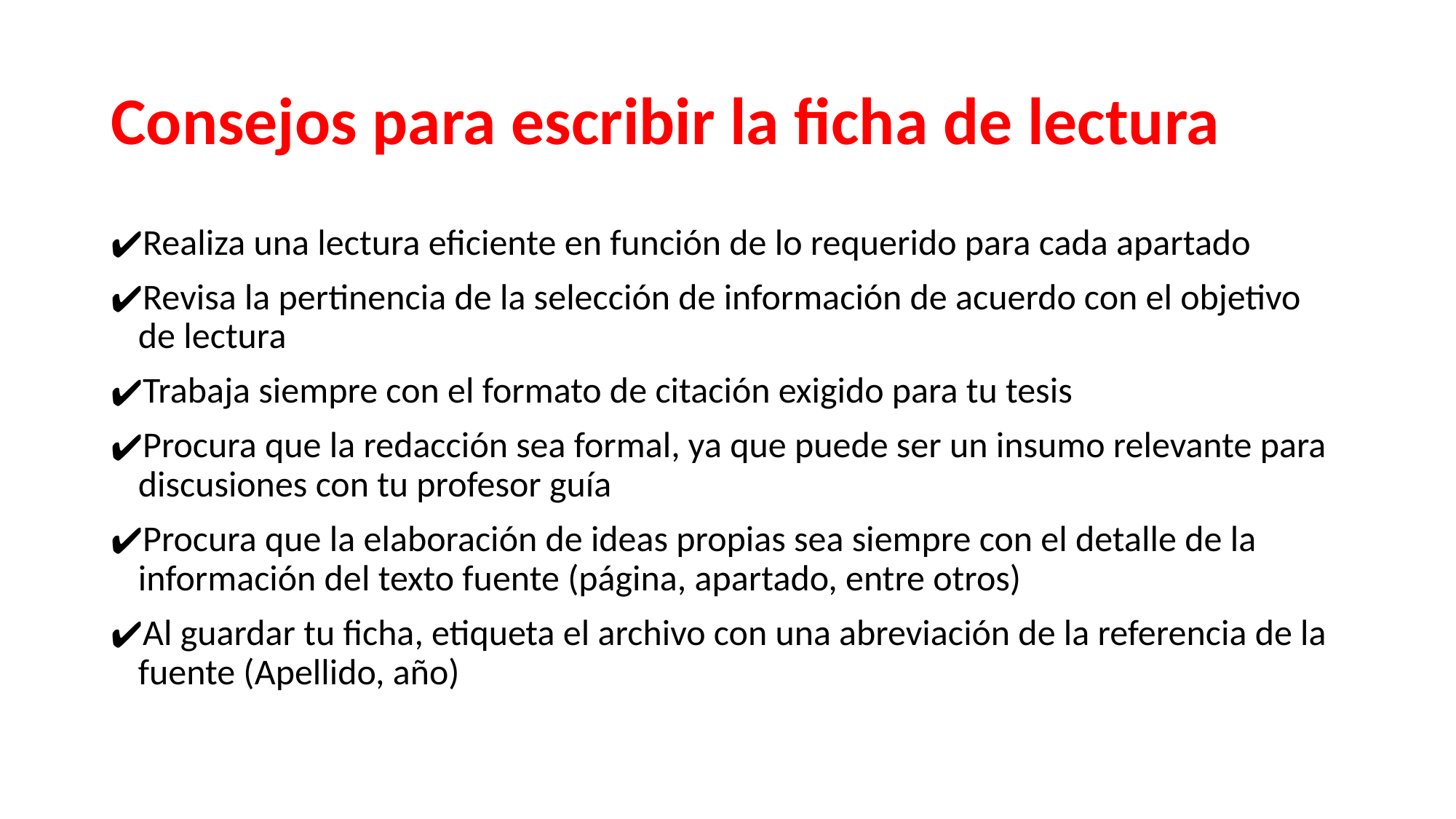

# Consejos para escribir la ficha de lectura
Realiza una lectura eficiente en función de lo requerido para cada apartado
Revisa la pertinencia de la selección de información de acuerdo con el objetivo de lectura
Trabaja siempre con el formato de citación exigido para tu tesis
Procura que la redacción sea formal, ya que puede ser un insumo relevante para discusiones con tu profesor guía
Procura que la elaboración de ideas propias sea siempre con el detalle de la información del texto fuente (página, apartado, entre otros)
Al guardar tu ficha, etiqueta el archivo con una abreviación de la referencia de la fuente (Apellido, año)